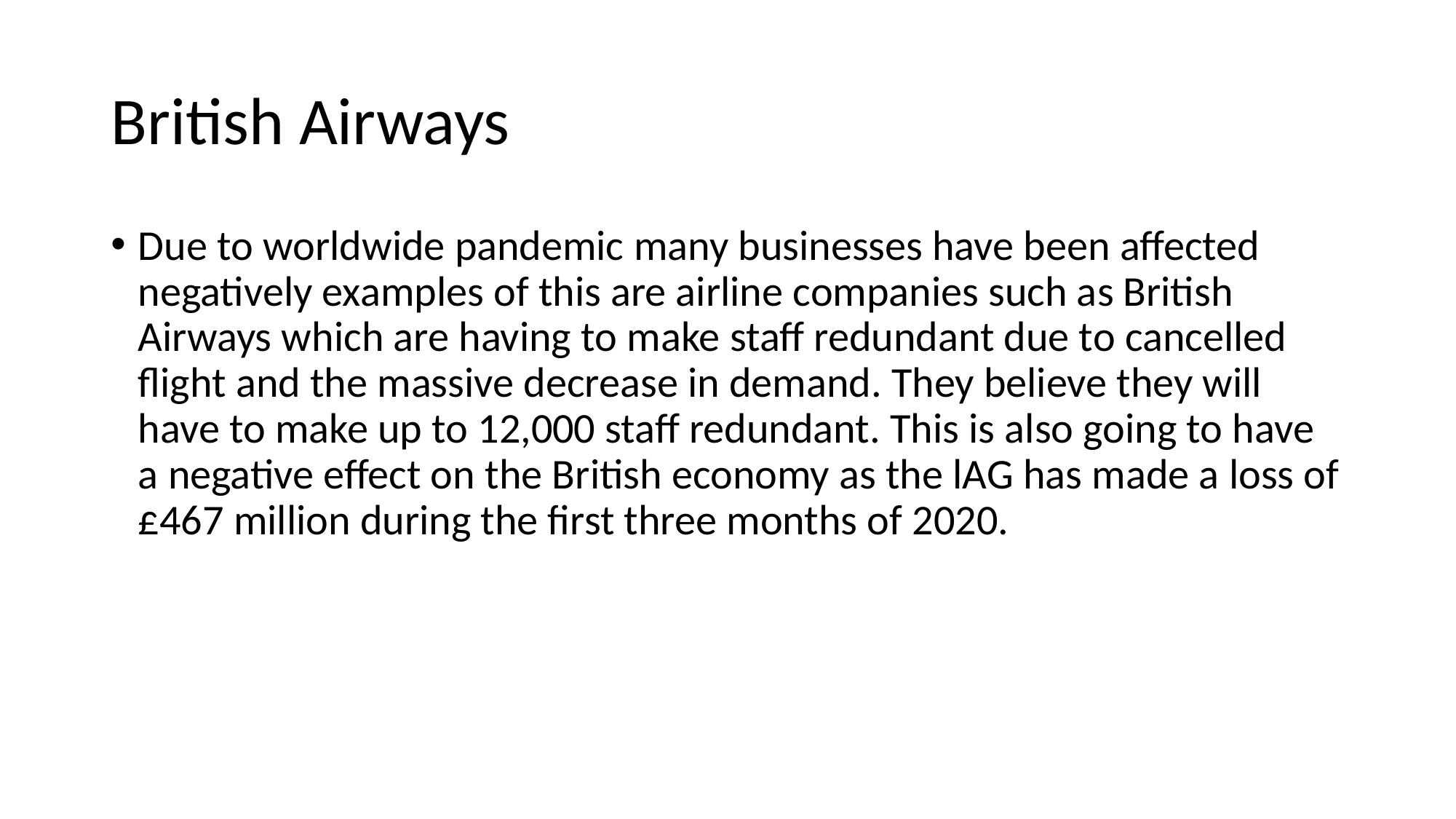

# British Airways
Due to worldwide pandemic many businesses have been affected negatively examples of this are airline companies such as British Airways which are having to make staff redundant due to cancelled flight and the massive decrease in demand. They believe they will have to make up to 12,000 staff redundant. This is also going to have a negative effect on the British economy as the lAG has made a loss of £467 million during the first three months of 2020.